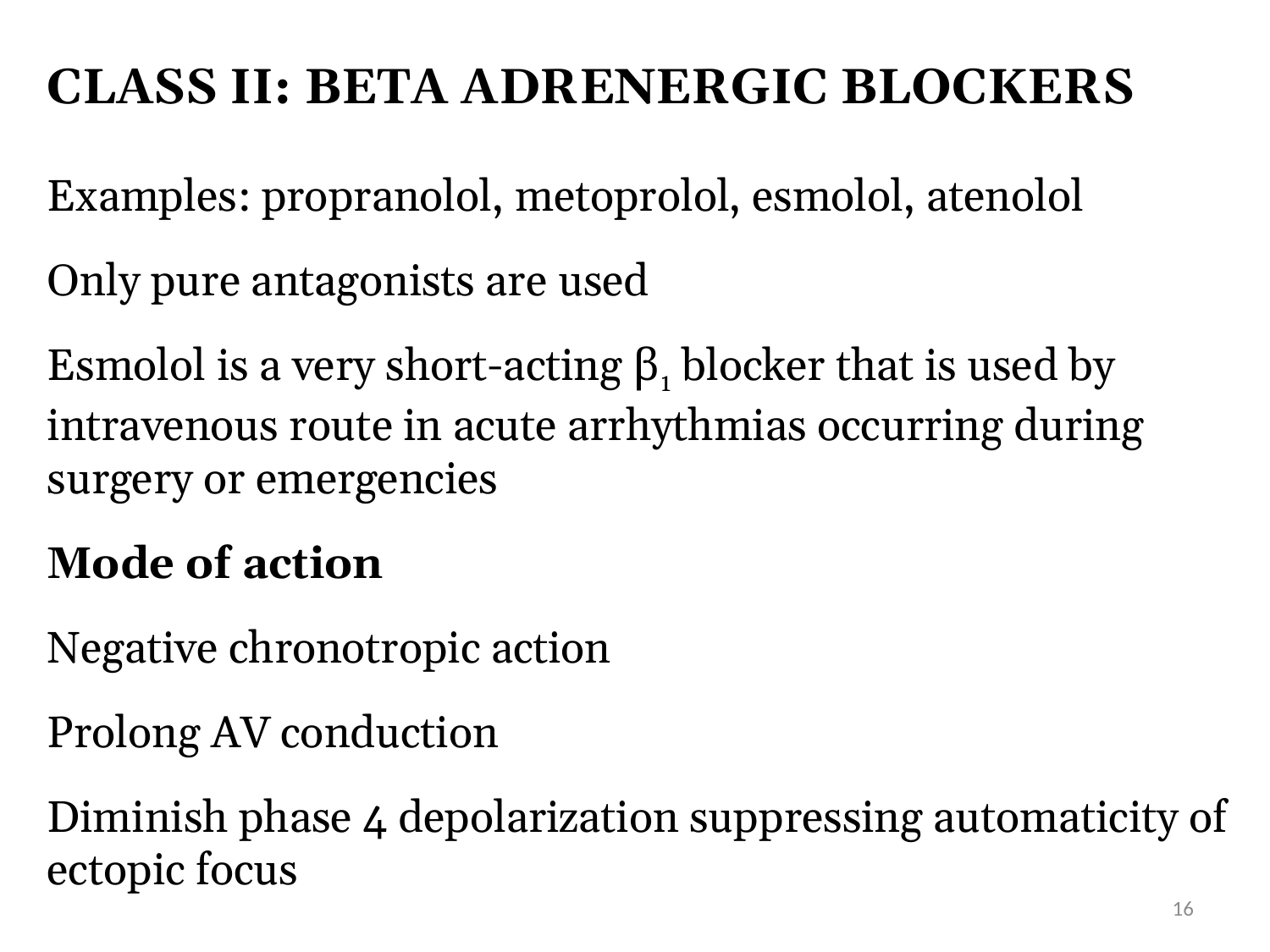

Class II: Beta adrenergic blockers
Examples: propranolol, metoprolol, esmolol, atenolol
Only pure antagonists are used
Esmolol is a very short-acting β1 blocker that is used by intravenous route in acute arrhythmias occurring during surgery or emergencies
Mode of action
Negative chronotropic action
Prolong AV conduction
Diminish phase 4 depolarization suppressing automaticity of ectopic focus
16